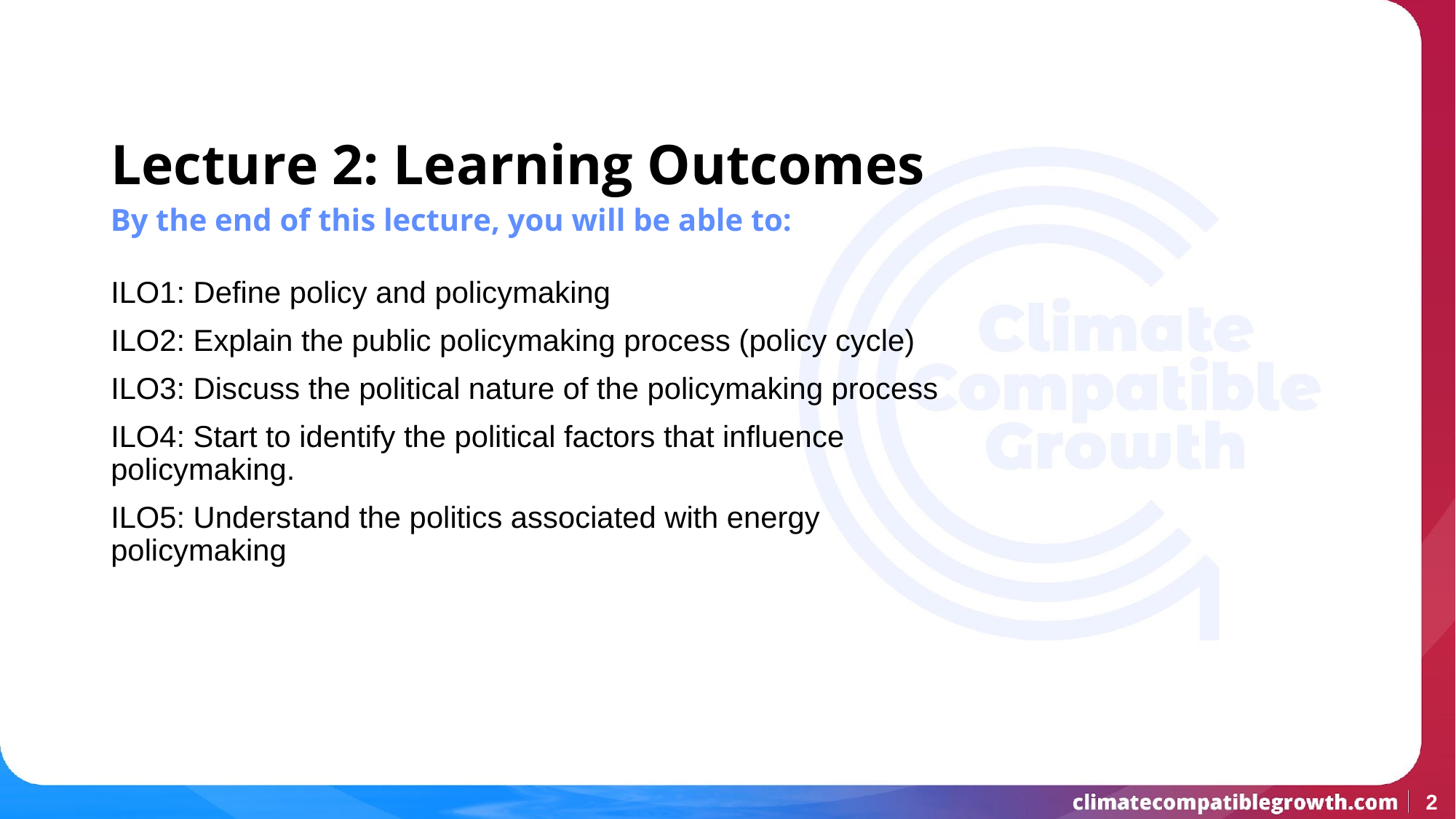

# Lecture 2: Learning Outcomes
By the end of this lecture, you will be able to:
ILO1: Define policy and policymaking
ILO2: Explain the public policymaking process (policy cycle)
ILO3: Discuss the political nature of the policymaking process
ILO4: Start to identify the political factors that influence policymaking.
ILO5: Understand the politics associated with energy policymaking
2